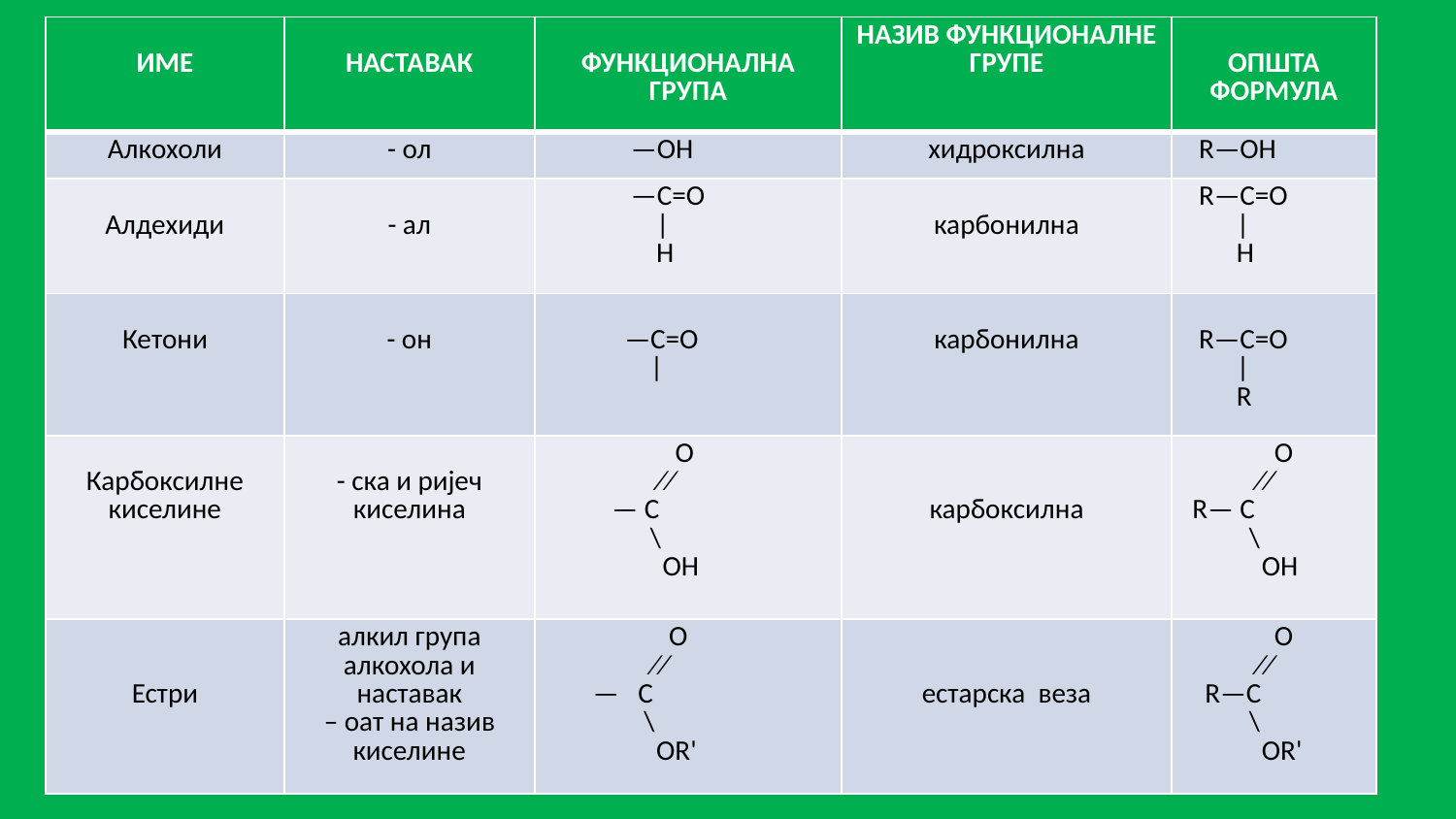

#
| ИМЕ | НАСТАВАК | ФУНКЦИОНАЛНА ГРУПА | НАЗИВ ФУНКЦИОНАЛНЕ ГРУПЕ | ОПШТА ФОРМУЛА |
| --- | --- | --- | --- | --- |
| Алкохоли | - ол | —OH | хидроксилна | R—OH |
| Алдехиди | - ал | —C=O | H | карбонилна | R—C=O | H |
| Кетони | - он | —C=O | | карбонилна | R—C=O | R |
| Карбоксилне киселине | - ска и ријеч киселина | O ⁄⁄ — C \ OH | карбоксилна | O ⁄⁄ R— C \ OH |
| Естри | алкил група алкохола и наставак – оат на назив киселине | O ⁄⁄ — C \ OR' | естарска веза | O ⁄⁄ R—C \ OR' |